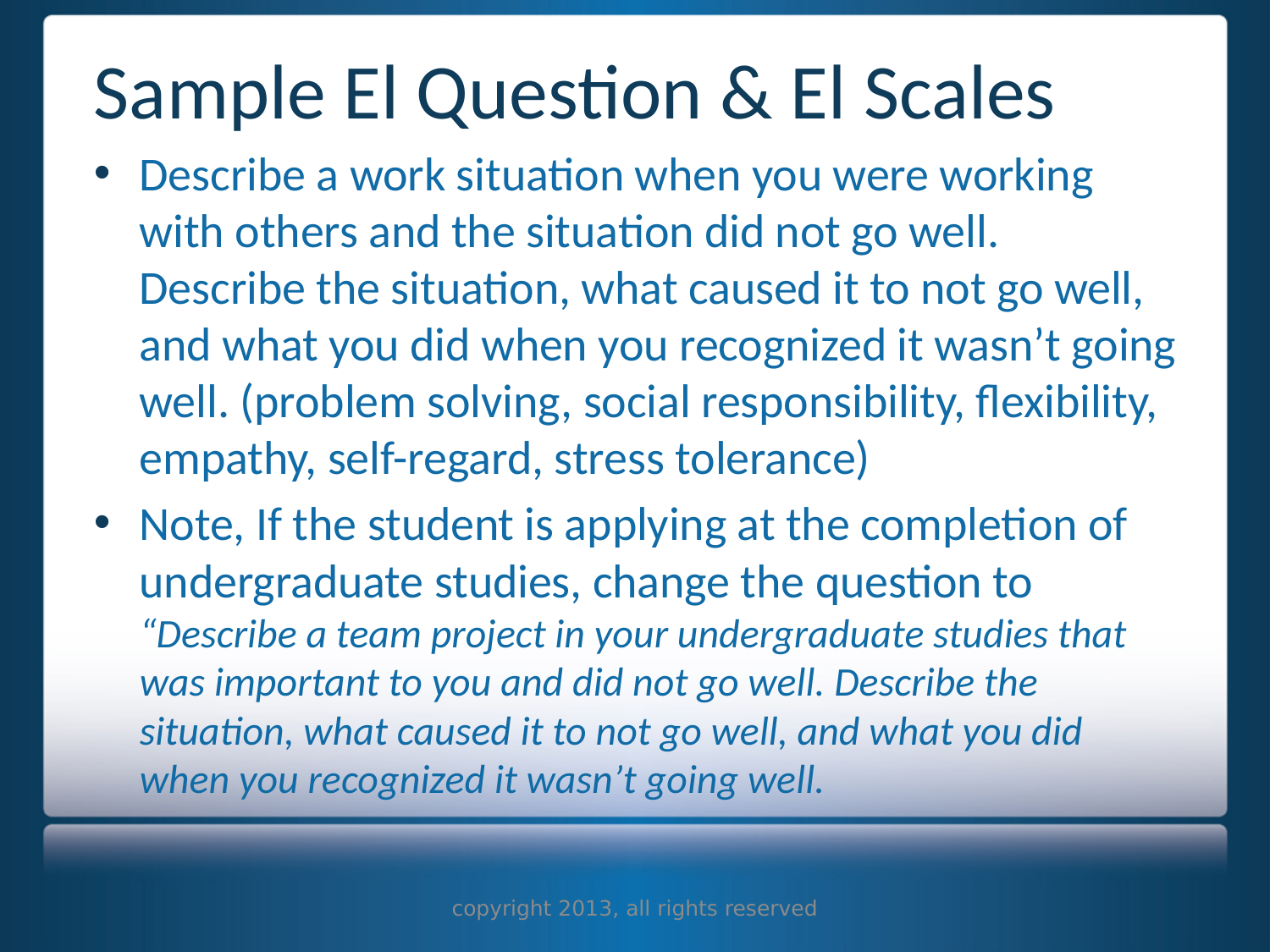

# Sample El Question & El Scales
Describe a work situation when you were working with others and the situation did not go well.  Describe the situation, what caused it to not go well, and what you did when you recognized it wasn’t going well. (problem solving, social responsibility, flexibility, empathy, self-regard, stress tolerance)
Note, If the student is applying at the completion of undergraduate studies, change the question to “Describe a team project in your undergraduate studies that was important to you and did not go well. Describe the situation, what caused it to not go well, and what you did when you recognized it wasn’t going well.
copyright 2013, all rights reserved